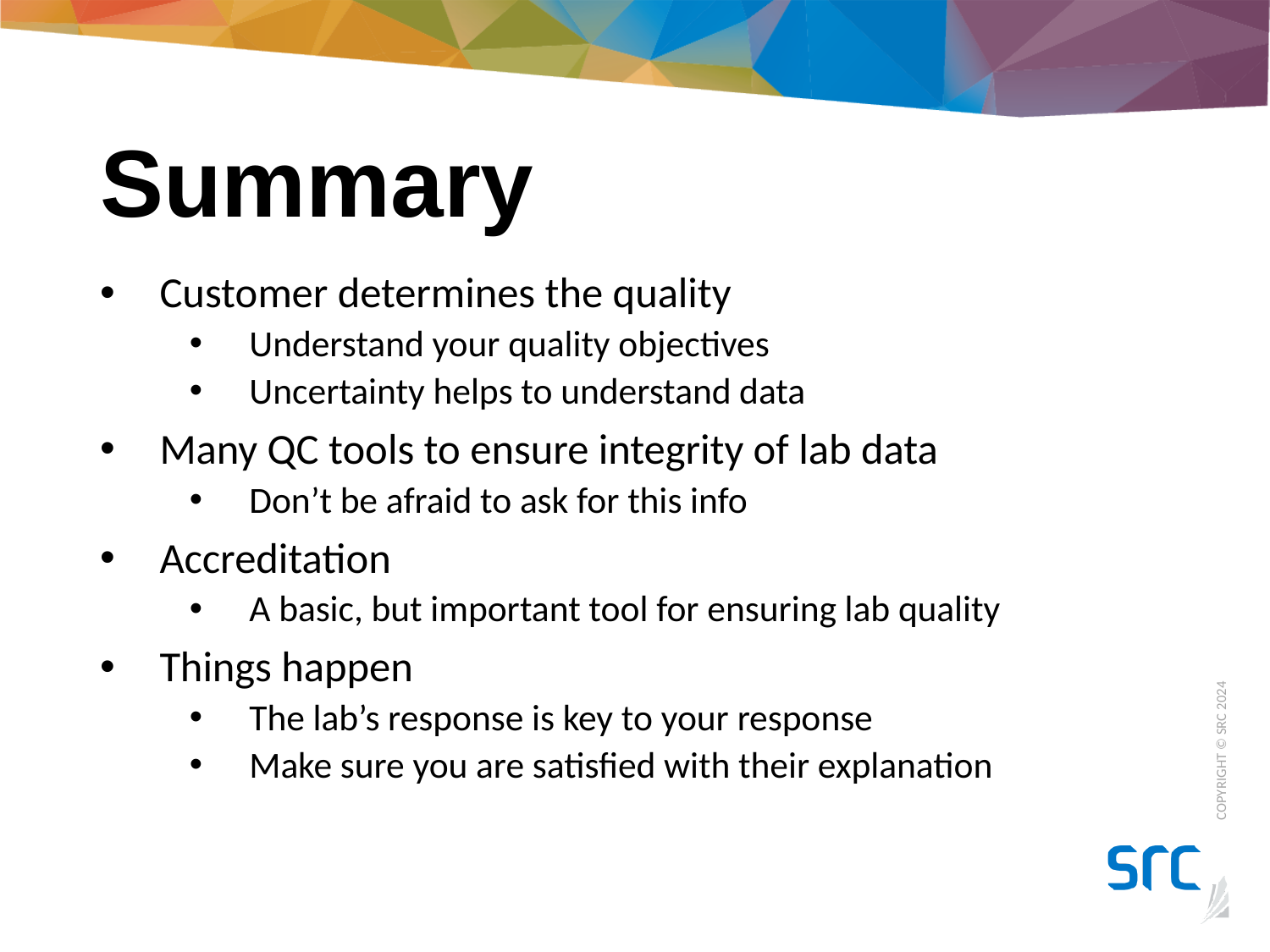

# Summary
Customer determines the quality
Understand your quality objectives
Uncertainty helps to understand data
Many QC tools to ensure integrity of lab data
Don’t be afraid to ask for this info
Accreditation
A basic, but important tool for ensuring lab quality
Things happen
The lab’s response is key to your response
Make sure you are satisfied with their explanation